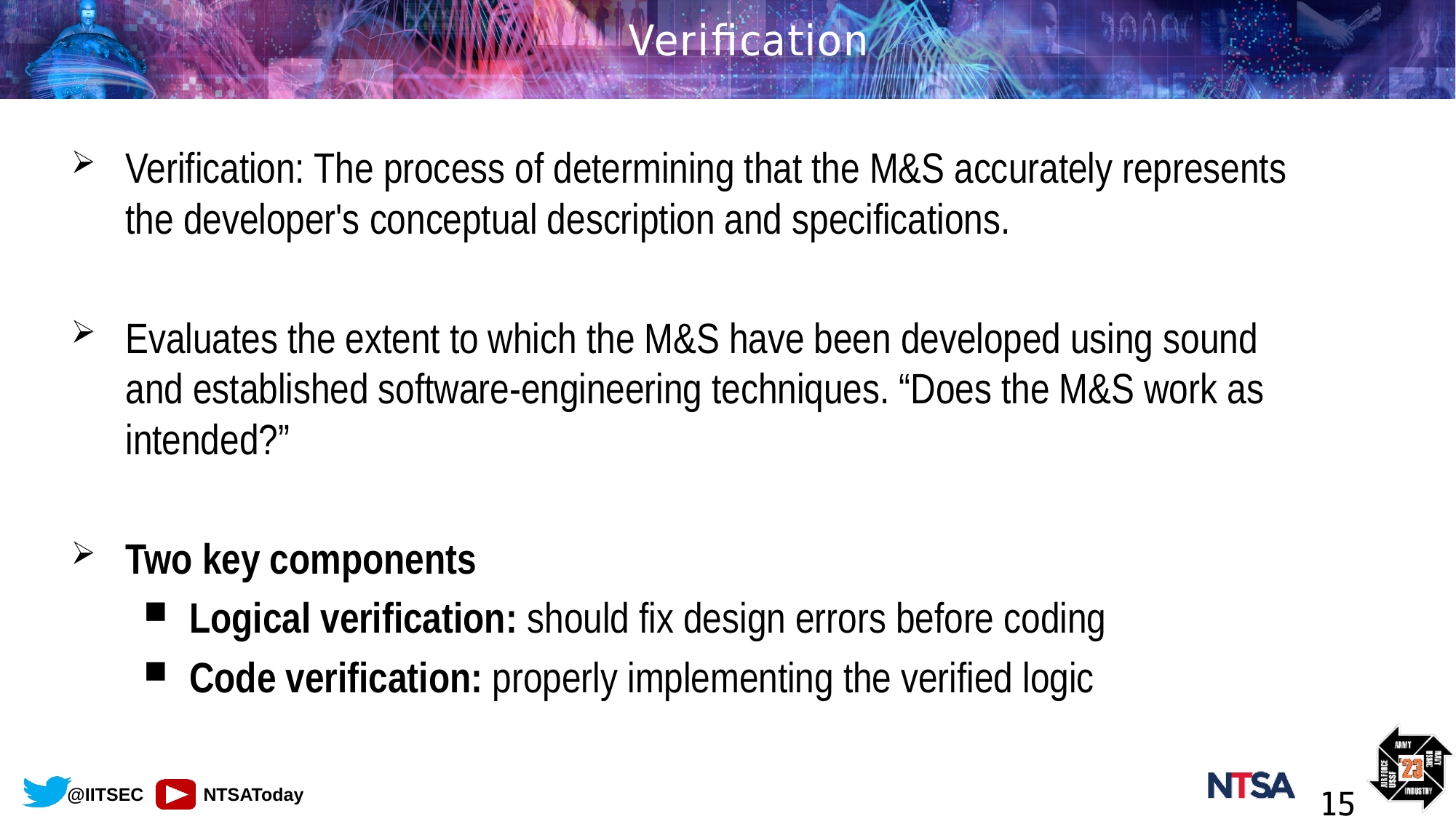

# Verification
Verification: The process of determining that the M&S accurately represents the developer's conceptual description and specifications.

Evaluates the extent to which the M&S have been developed using sound and established software-engineering techniques. “Does the M&S work as intended?”

Two key components
Logical verification: should fix design errors before coding
Code verification: properly implementing the verified logic

15